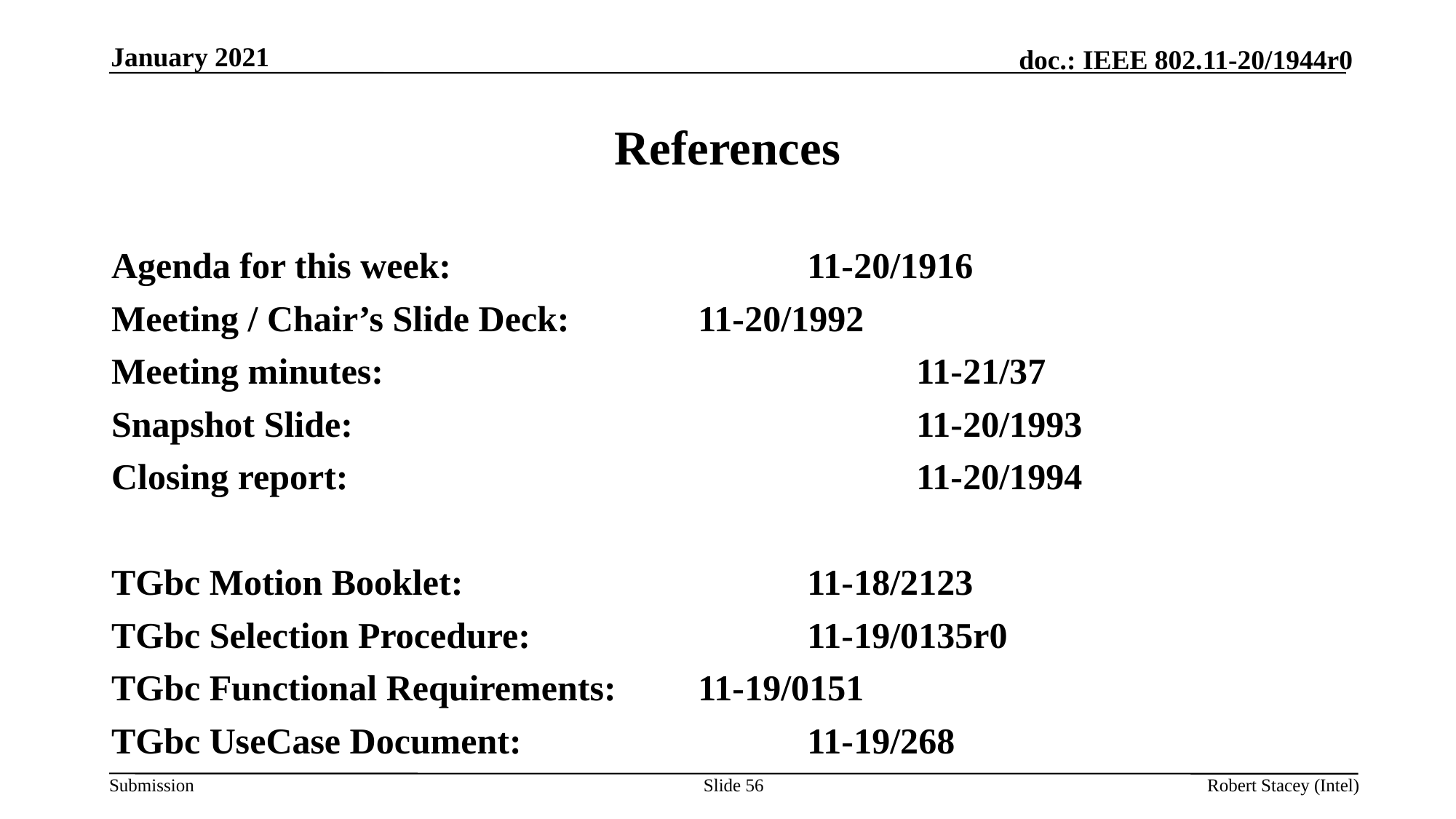

January 2021
# References
Agenda for this week:				11-20/1916
Meeting / Chair’s Slide Deck:		11-20/1992
Meeting minutes:					11-21/37
Snapshot Slide:						11-20/1993
Closing report:						11-20/1994

TGbc Motion Booklet:				11-18/2123
TGbc Selection Procedure:			11-19/0135r0
TGbc Functional Requirements:	11-19/0151
TGbc UseCase Document:			11-19/268
Slide 56
Robert Stacey (Intel)